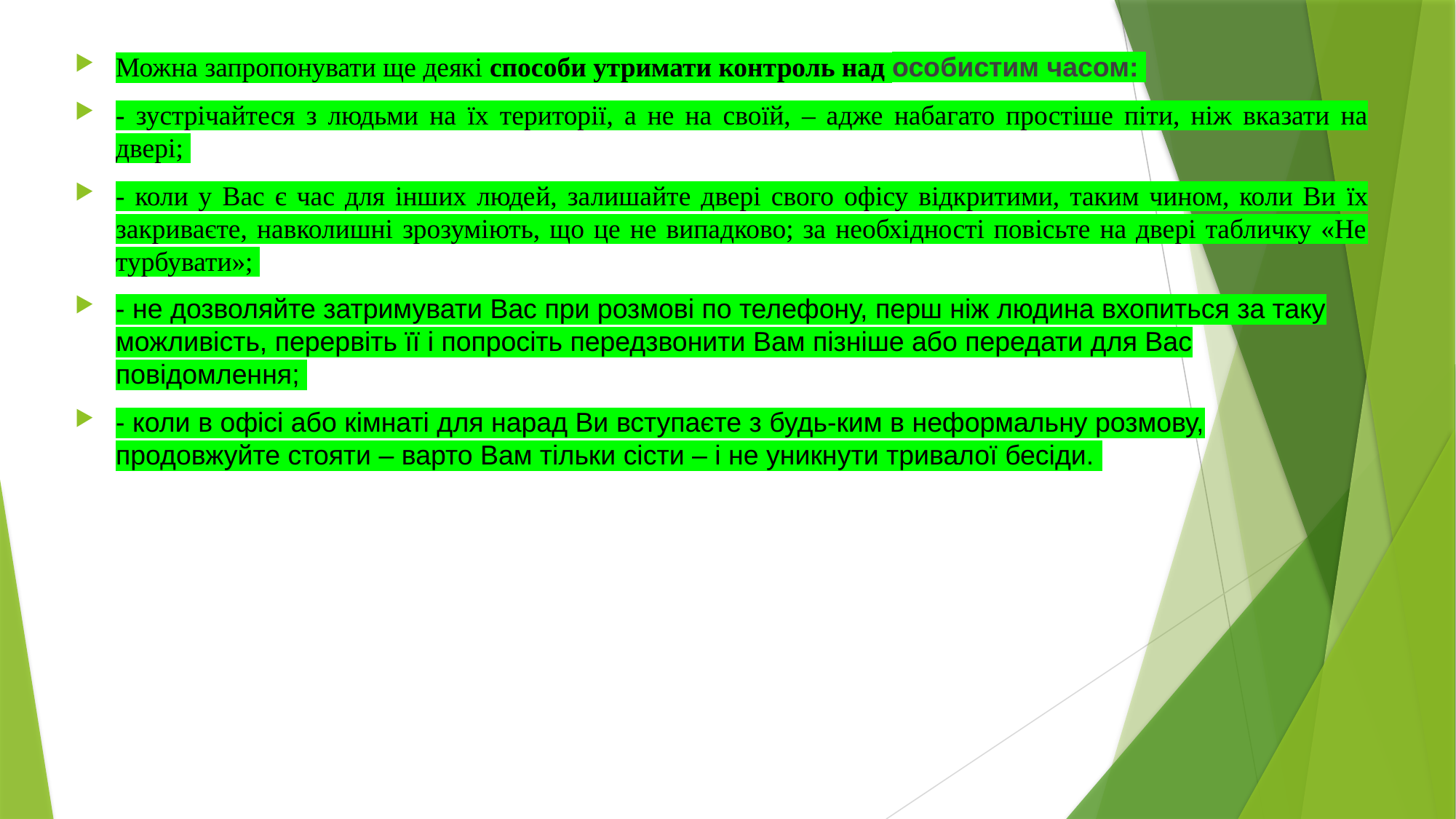

Можна запропонувати ще деякі способи утримати контроль над особистим часом:
- зустрічайтеся з людьми на їх території, а не на своїй, – адже набагато простіше піти, ніж вказати на двері;
- коли у Вас є час для інших людей, залишайте двері свого офісу відкритими, таким чином, коли Ви їх закриваєте, навколишні зрозуміють, що це не випадково; за необхідності повісьте на двері табличку «Не турбувати»;
- не дозволяйте затримувати Вас при розмові по телефону, перш ніж людина вхопиться за таку можливість, перервіть її і попросіть передзвонити Вам пізніше або передати для Вас повідомлення;
- коли в офісі або кімнаті для нарад Ви вступаєте з будь-ким в неформальну розмову, продовжуйте стояти – варто Вам тільки сісти – і не уникнути тривалої бесіди.